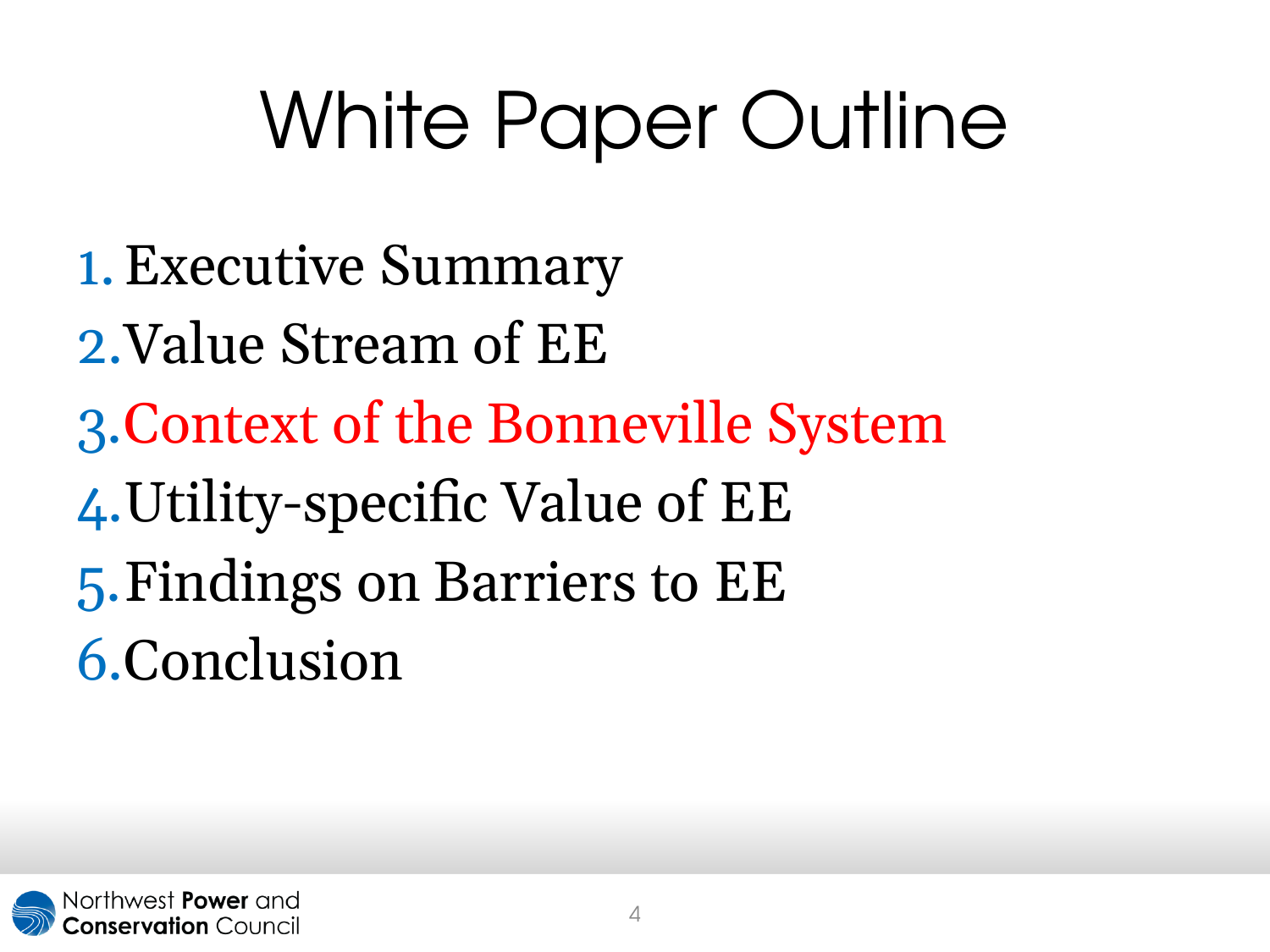

# White Paper Outline
Executive Summary
Value Stream of EE
Context of the Bonneville System
Utility-specific Value of EE
Findings on Barriers to EE
Conclusion

4